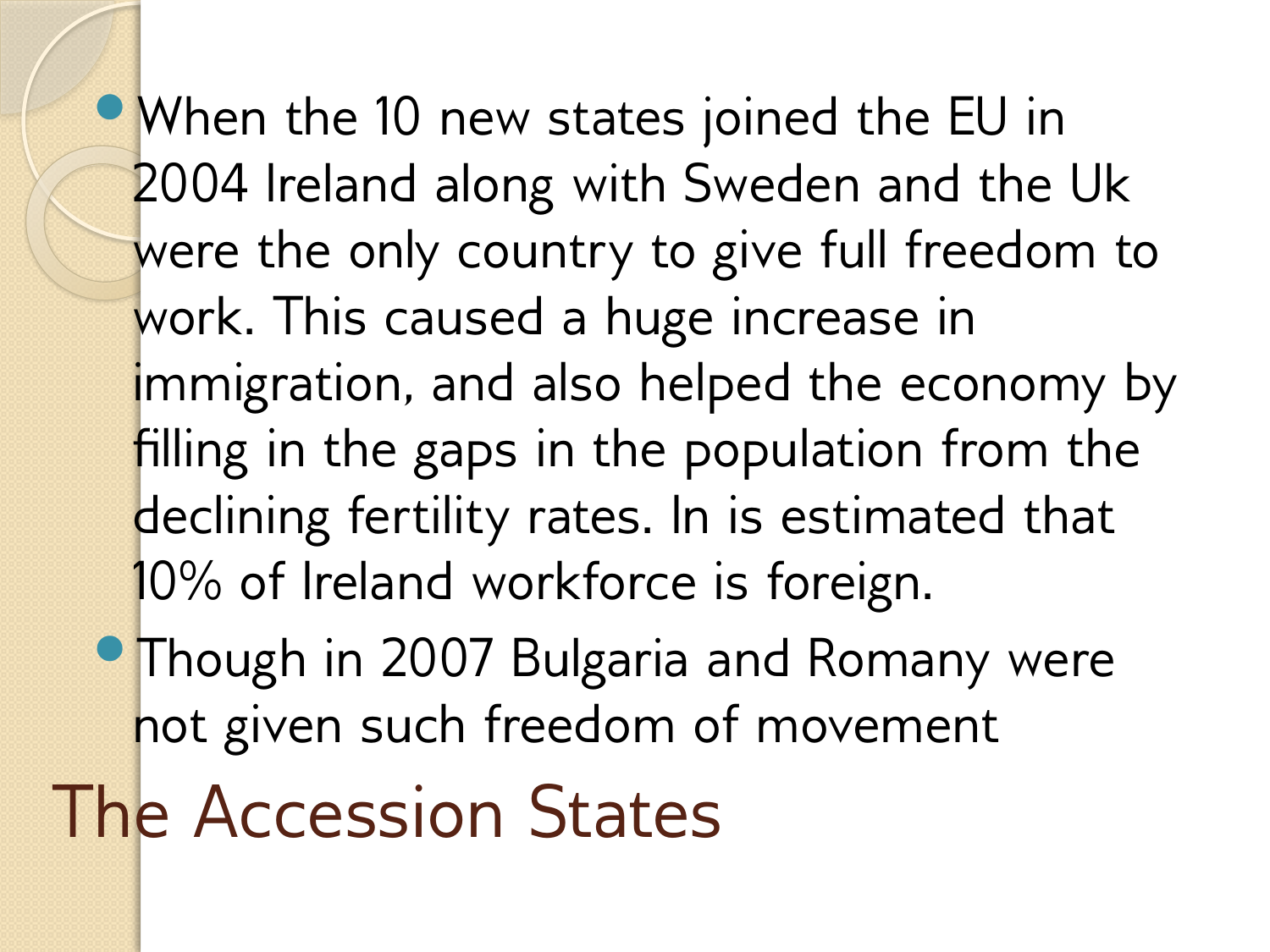

When the 10 new states joined the EU in 2004 Ireland along with Sweden and the Uk were the only country to give full freedom to work. This caused a huge increase in immigration, and also helped the economy by filling in the gaps in the population from the declining fertility rates. In is estimated that 10% of Ireland workforce is foreign.
Though in 2007 Bulgaria and Romany were not given such freedom of movement
# The Accession States